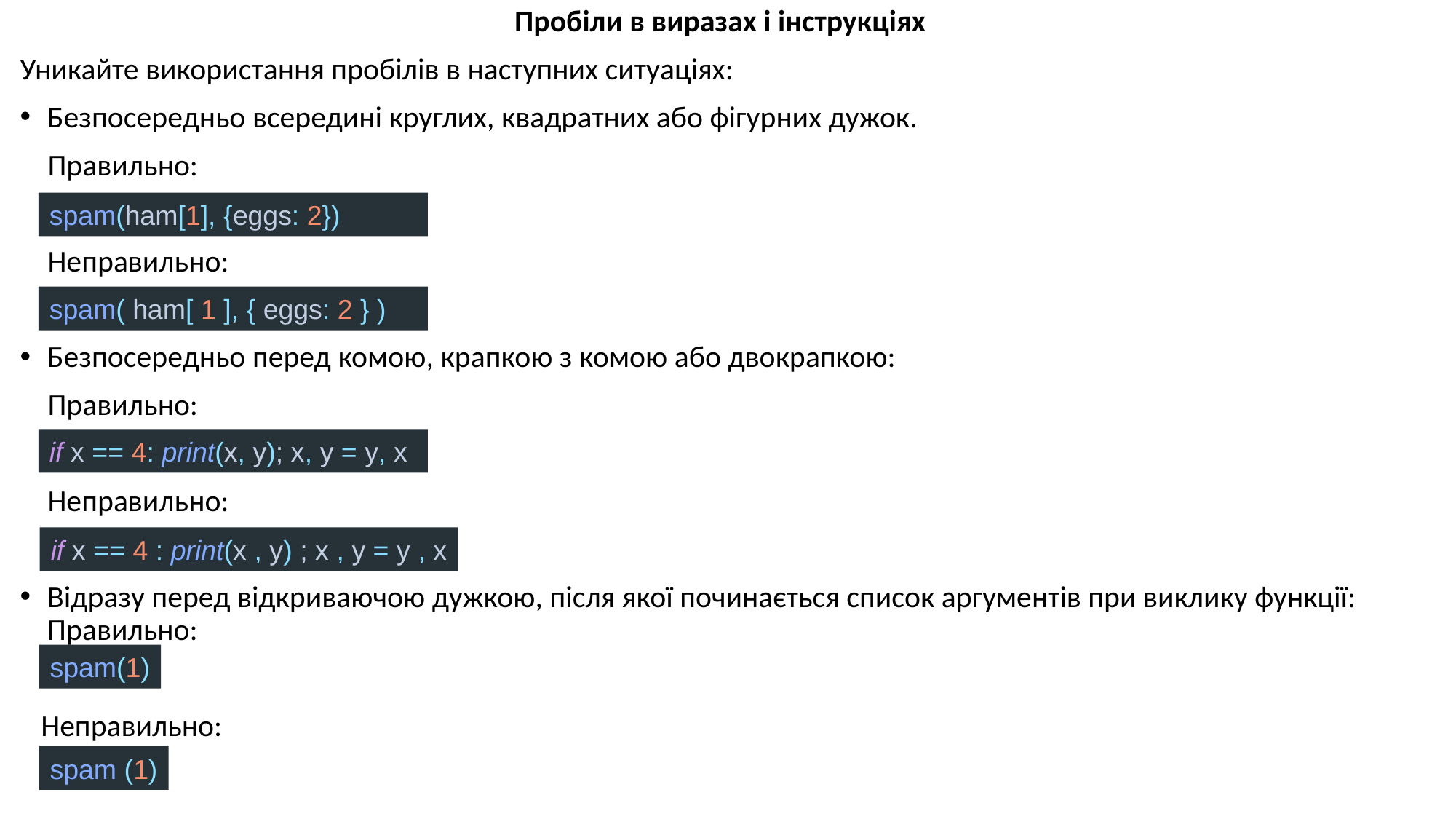

Пробіли в виразах і інструкціях
Уникайте використання пробілів в наступних ситуаціях:
Безпосередньо всередині круглих, квадратних або фігурних дужок.
    Правильно:

    Неправильно:

Безпосередньо перед комою, крапкою з комою або двокрапкою:
    Правильно:

    Неправильно:

Відразу перед відкриваючою дужкою, після якої починається список аргументів при виклику функції: Правильно:

   Неправильно:

spam(ham[1], {eggs: 2})
spam( ham[ 1 ], { eggs: 2 } )
if x == 4: print(x, y); x, y = y, x
if x == 4 : print(x , y) ; x , y = y , x
spam(1)
spam (1)